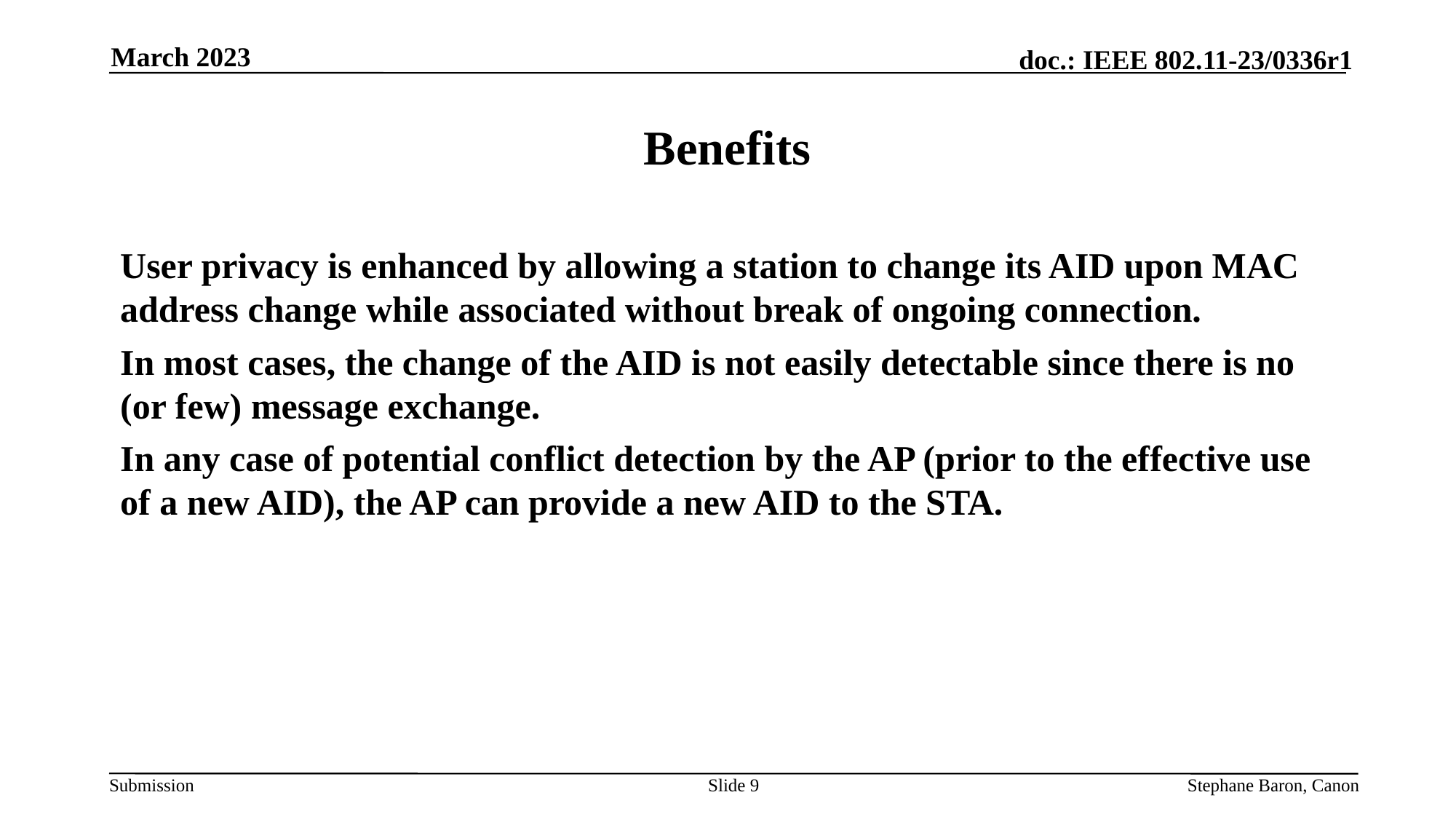

March 2023
# Benefits
User privacy is enhanced by allowing a station to change its AID upon MAC address change while associated without break of ongoing connection.
In most cases, the change of the AID is not easily detectable since there is no (or few) message exchange.
In any case of potential conflict detection by the AP (prior to the effective use of a new AID), the AP can provide a new AID to the STA.
Slide 9
Stephane Baron, Canon